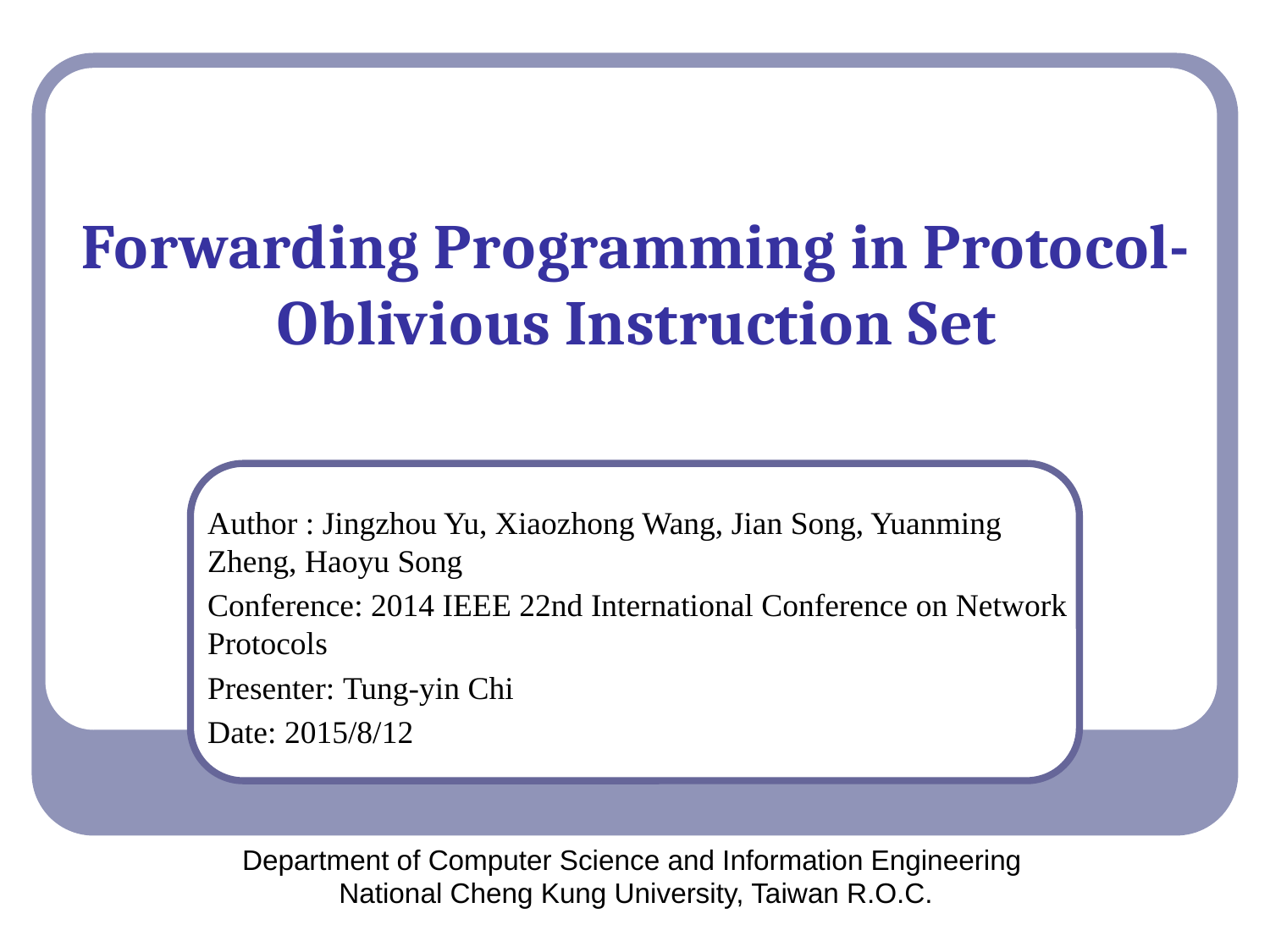

# Forwarding Programming in Protocol-Oblivious Instruction Set
Author : Jingzhou Yu, Xiaozhong Wang, Jian Song, Yuanming Zheng, Haoyu Song
Conference: 2014 IEEE 22nd International Conference on Network Protocols
Presenter: Tung-yin Chi
Date: 2015/8/12
Department of Computer Science and Information Engineering
National Cheng Kung University, Taiwan R.O.C.